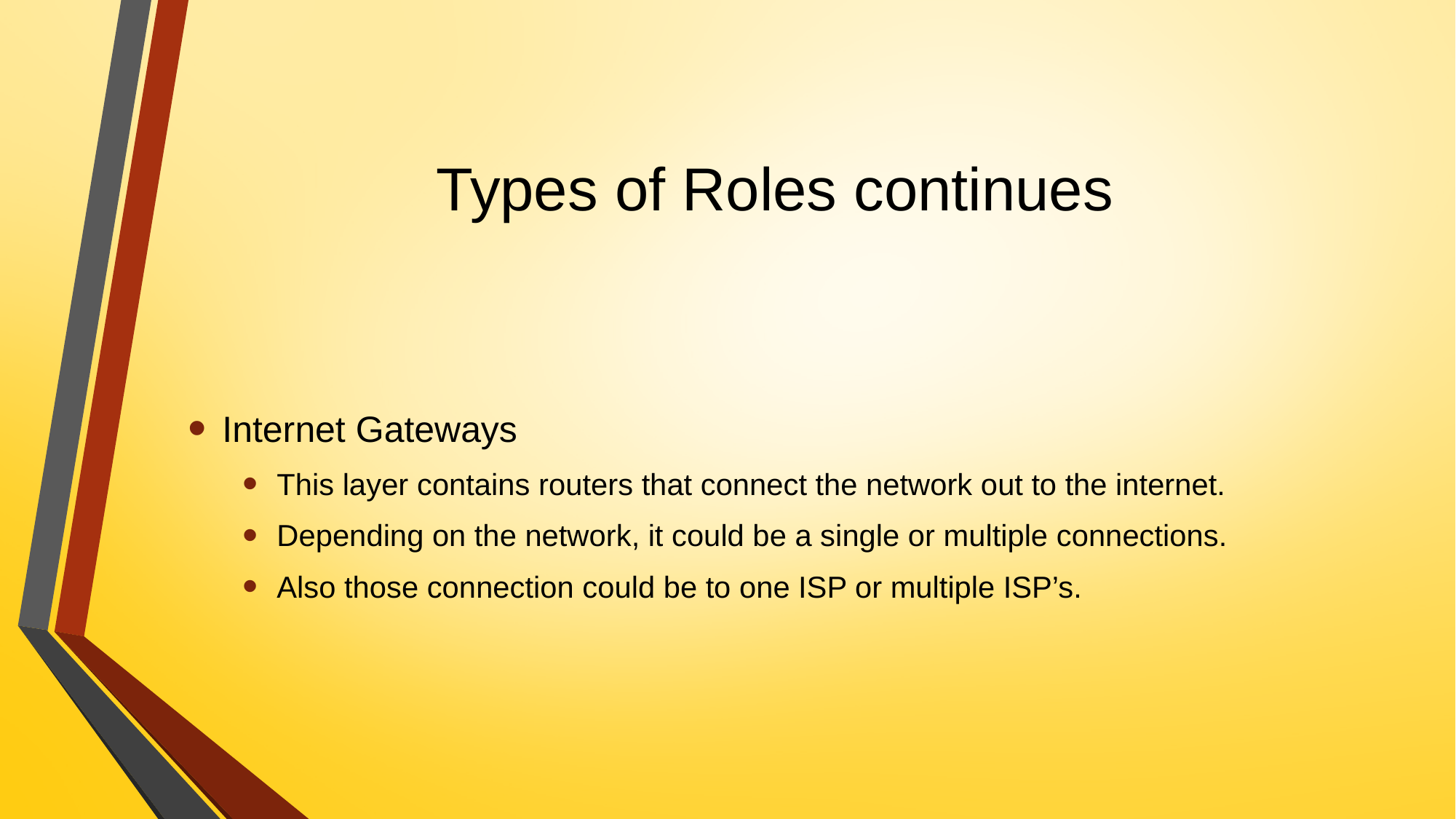

# Types of Roles continues
Internet Gateways
This layer contains routers that connect the network out to the internet.
Depending on the network, it could be a single or multiple connections.
Also those connection could be to one ISP or multiple ISP’s.